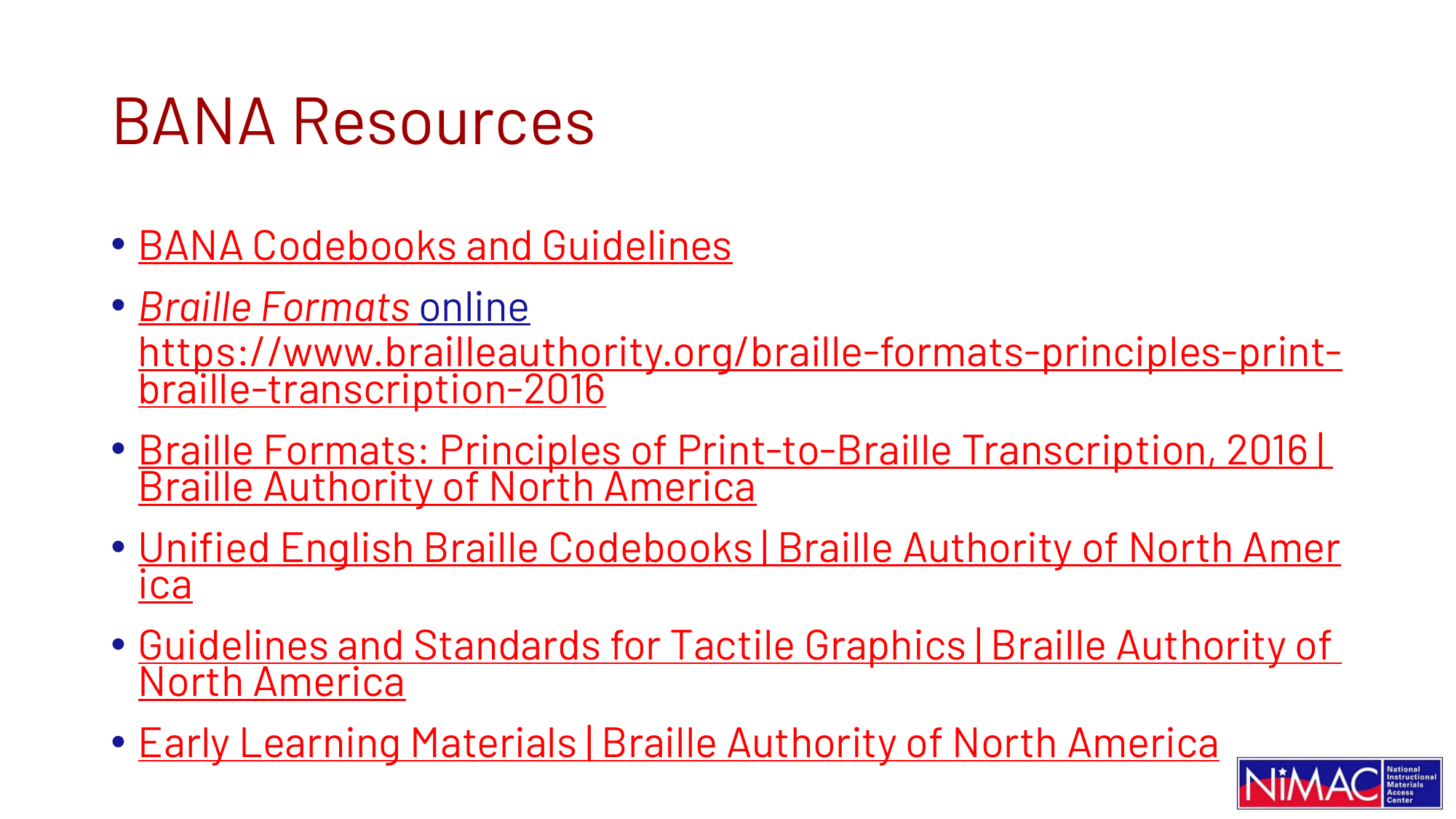

# BANA Resources
BANA Codebooks and Guidelines
Braille Formats online https://www.brailleauthority.org/braille-formats-principles-print-braille-transcription-2016
Braille Formats: Principles of Print-to-Braille Transcription, 2016 | Braille Authority of North America
Unified English Braille Codebooks | Braille Authority of North America
Guidelines and Standards for Tactile Graphics | Braille Authority of North America
Early Learning Materials | Braille Authority of North America